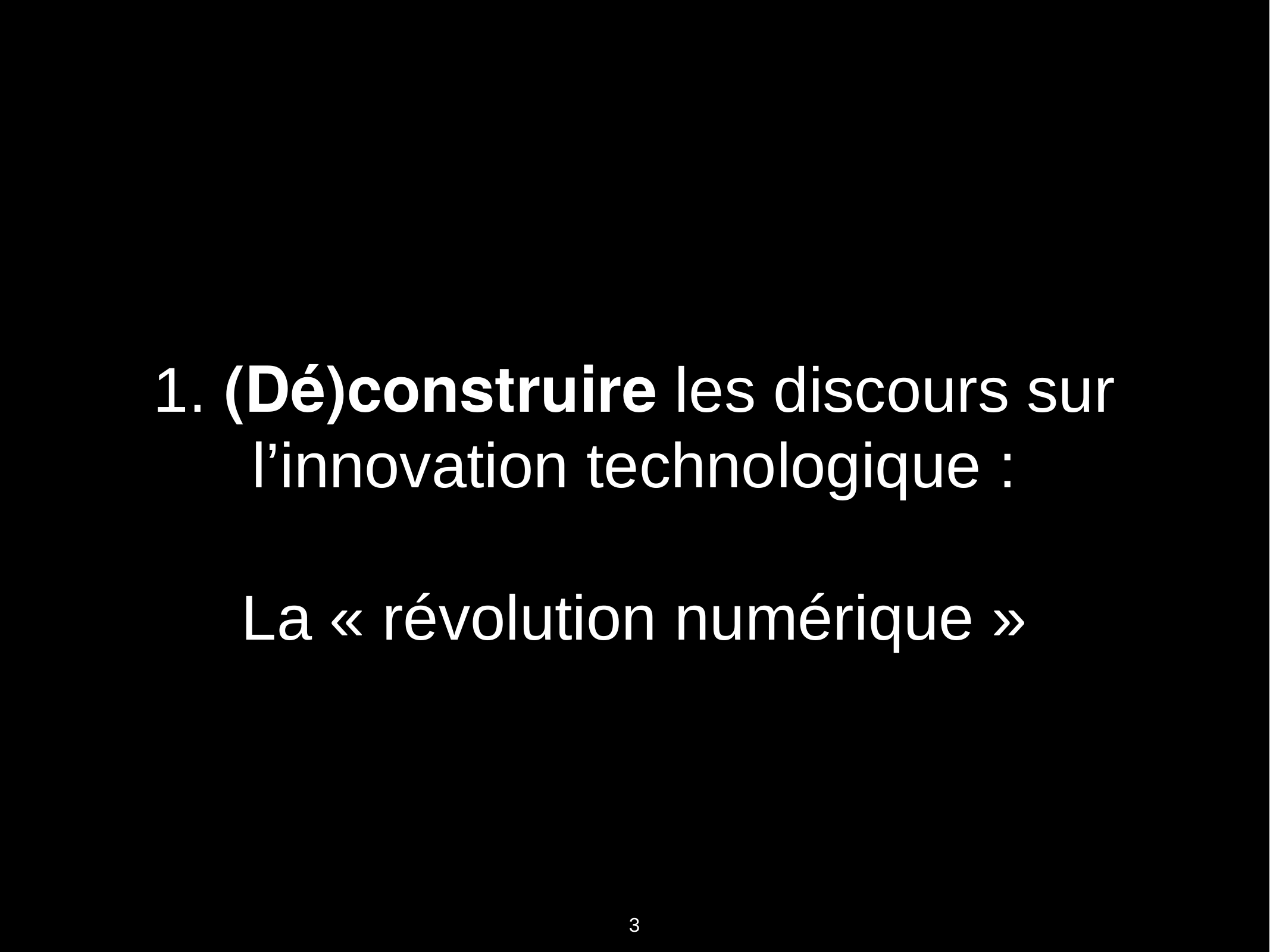

# 1. (Dé)construire les discours sur l’innovation technologique : La « révolution numérique »
3